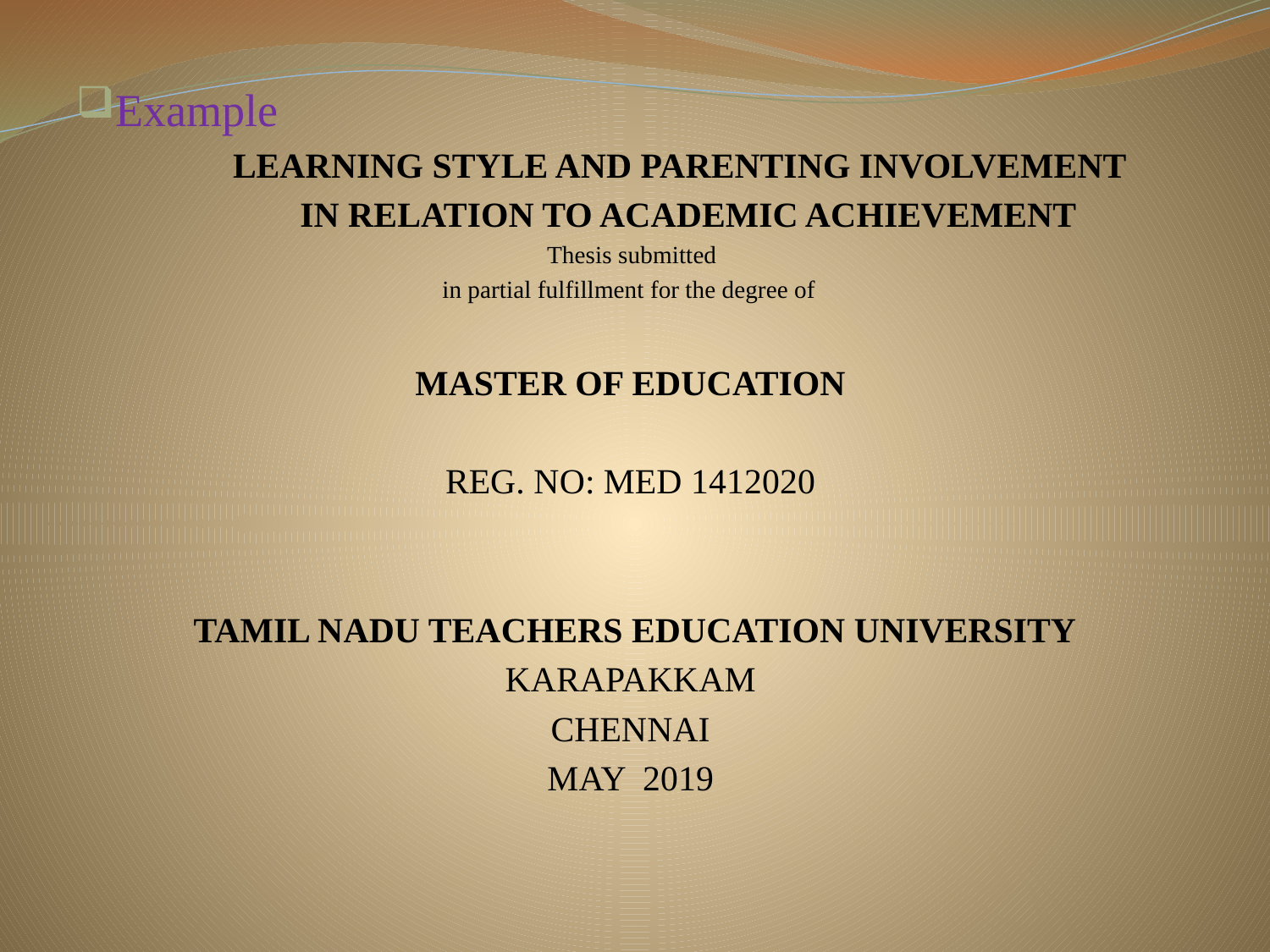

Example
           LEARNING STYLE AND PARENTING INVOLVEMENT
            IN RELATION TO ACADEMIC ACHIEVEMENT
Thesis submitted
in partial fulfillment for the degree of

MASTER OF EDUCATION

REG. NO: MED 1412020

TAMIL NADU TEACHERS EDUCATION UNIVERSITY
KARAPAKKAM
CHENNAI
MAY  2019